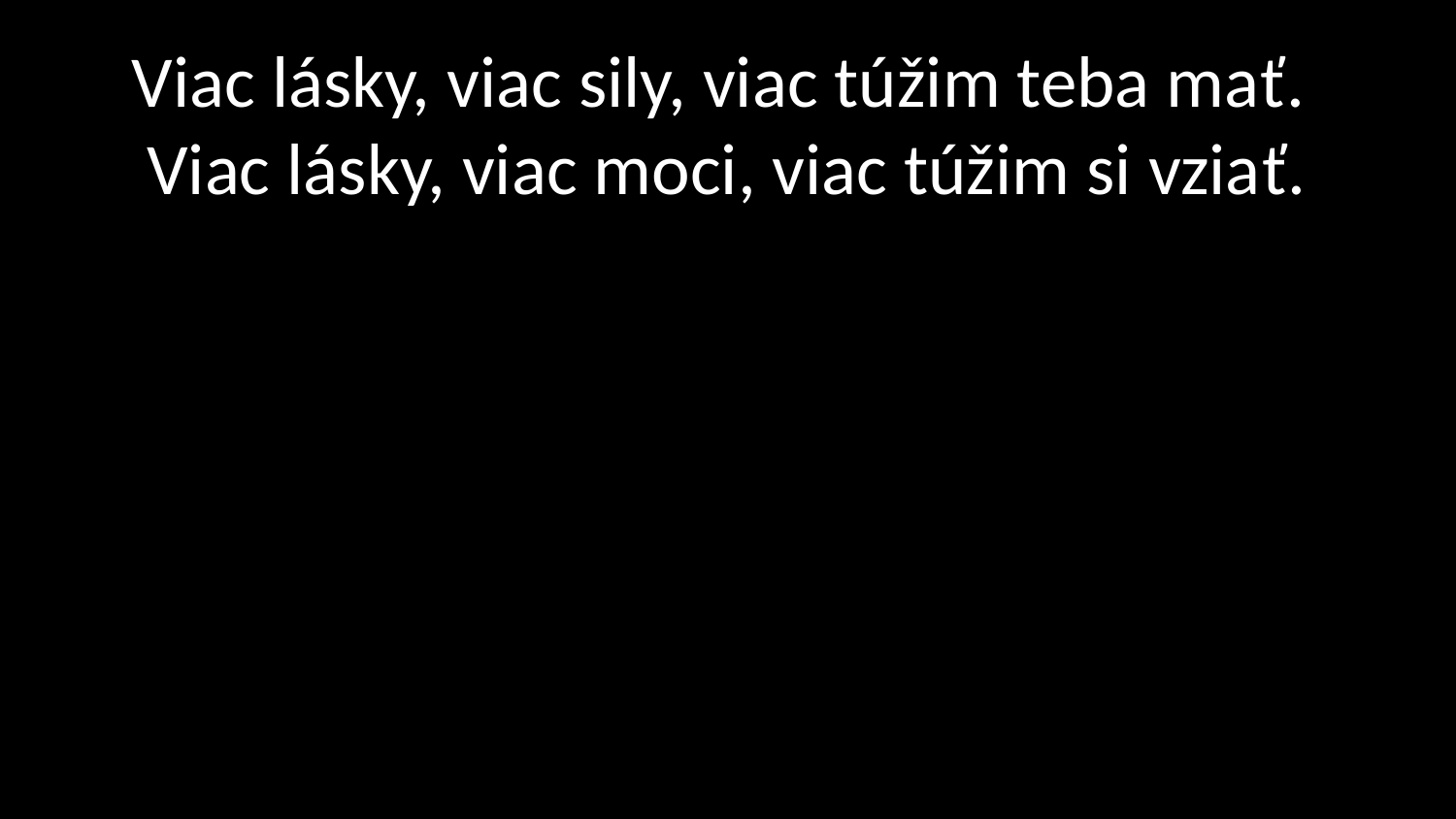

# Viac lásky, viac sily, viac túžim teba mať. Viac lásky, viac moci, viac túžim si vziať.